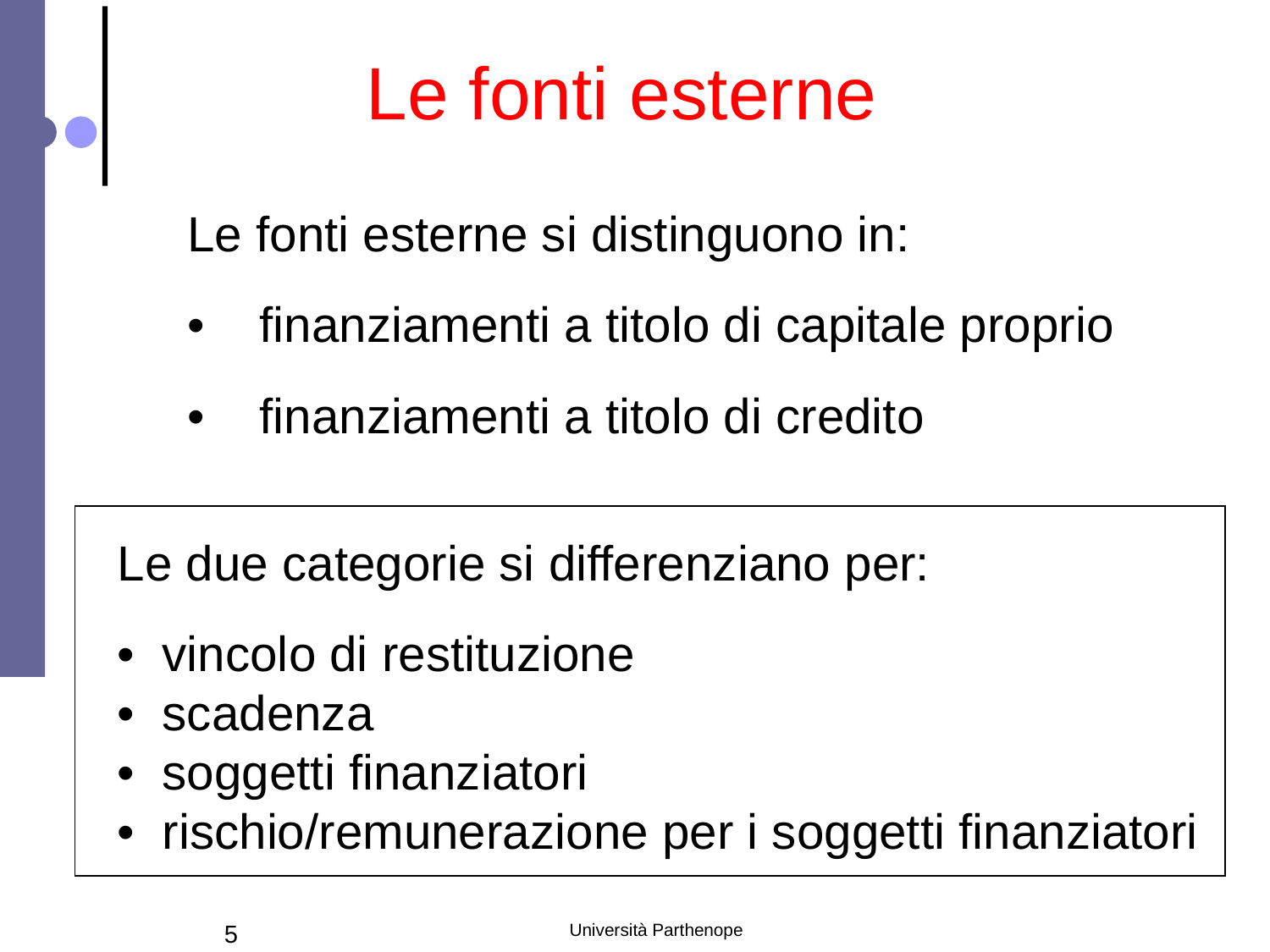

# Le fonti esterne
Le fonti esterne si distinguono in:

•    finanziamenti a titolo di capitale proprio

•    finanziamenti a titolo di credito

Le due categorie si differenziano per:

•  vincolo di restituzione
•  scadenza
•  soggetti finanziatori
•  rischio/remunerazione per i soggetti finanziatori
5
Università Parthenope